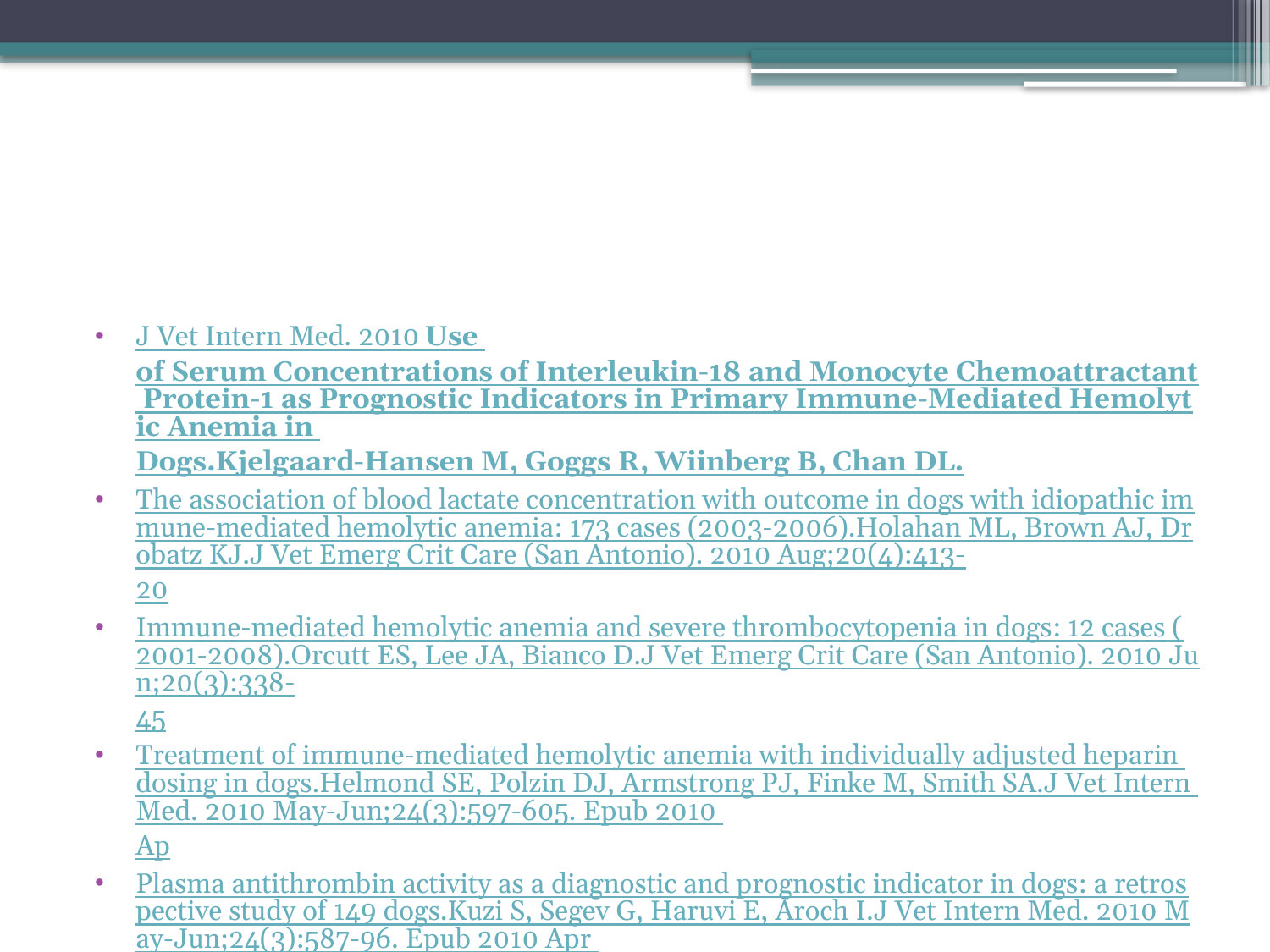

#
J Vet Intern Med. 2010 Use of Serum Concentrations of Interleukin-18 and Monocyte Chemoattractant Protein-1 as Prognostic Indicators in Primary Immune-Mediated Hemolytic Anemia in Dogs.Kjelgaard-Hansen M, Goggs R, Wiinberg B, Chan DL.
The association of blood lactate concentration with outcome in dogs with idiopathic immune-mediated hemolytic anemia: 173 cases (2003-2006).Holahan ML, Brown AJ, Drobatz KJ.J Vet Emerg Crit Care (San Antonio). 2010 Aug;20(4):413-20
Immune-mediated hemolytic anemia and severe thrombocytopenia in dogs: 12 cases (2001-2008).Orcutt ES, Lee JA, Bianco D.J Vet Emerg Crit Care (San Antonio). 2010 Jun;20(3):338-45
Treatment of immune-mediated hemolytic anemia with individually adjusted heparin dosing in dogs.Helmond SE, Polzin DJ, Armstrong PJ, Finke M, Smith SA.J Vet Intern Med. 2010 May-Jun;24(3):597-605. Epub 2010 Ap
Plasma antithrombin activity as a diagnostic and prognostic indicator in dogs: a retrospective study of 149 dogs.Kuzi S, Segev G, Haruvi E, Aroch I.J Vet Intern Med. 2010 May-Jun;24(3):587-96. Epub 2010 Apr 2
Use of thromboelastography in dogs with immune-mediated hemolytic anemia: 39 cases (2000-2008).Sinnott VB, Otto CM.J Vet Emerg Crit Care (San Antonio). 2009 Oct;19(5):484
Use of human immunoglobulin in addition to glucocorticoids for the initial treatment of dogs with immune-mediated hemolytic anemia.Whelan MF, O'Toole TE, Chan DL, Rozanski EA, DeLaforcade AM, Crawford SL, Cotter SM.J Vet Emerg Crit Care (San Antonio). 2009 Apr;19(2):158-6
Splenectomy as an adjunctive treatment for dogs with immune-mediated hemolytic anemia: ten cases (2003-2006).Horgan JE, Roberts BK, Schermerhorn T.J Vet Emerg Crit Care (San Antonio). 2009 Jun;19(3):254-6